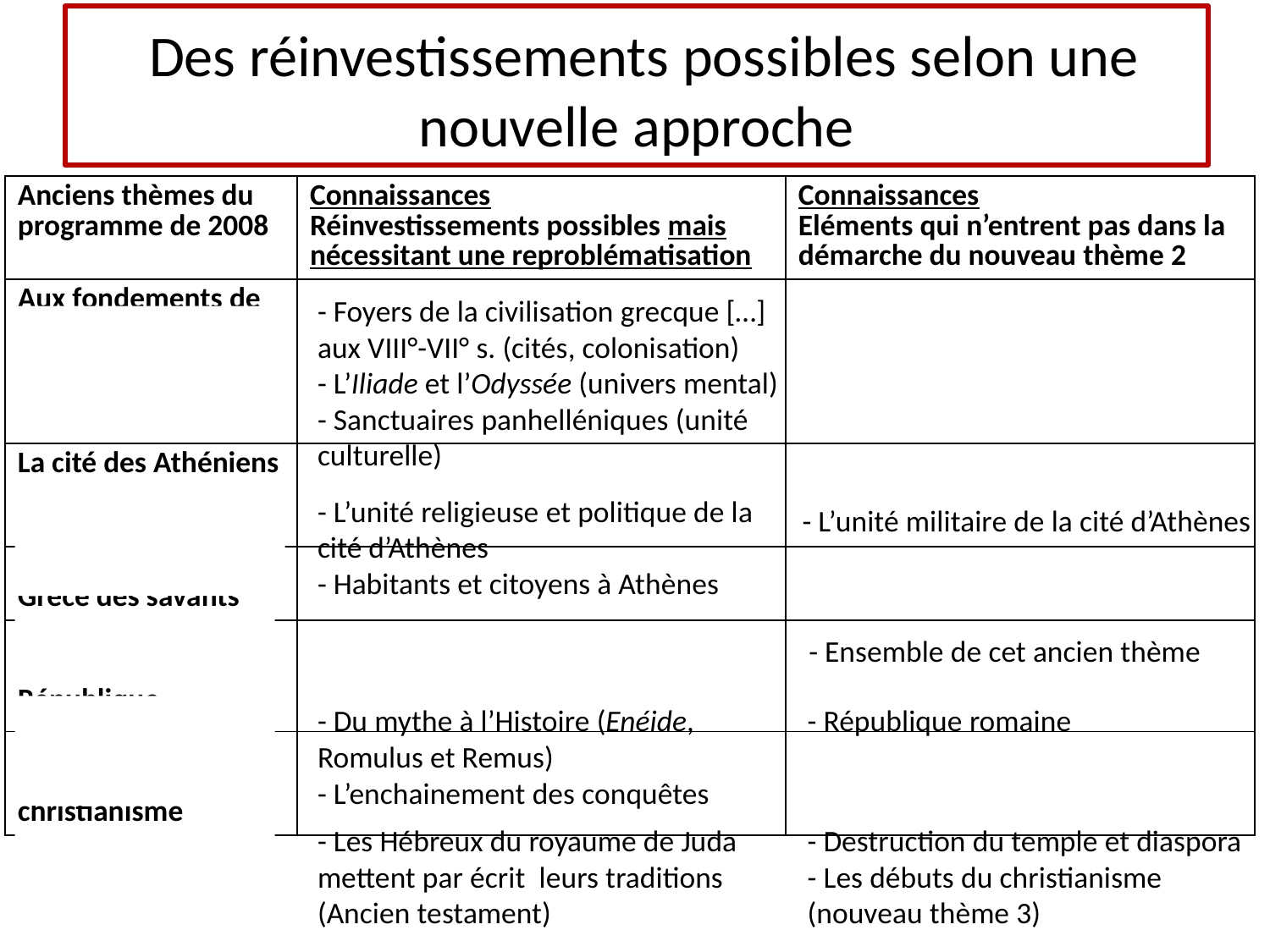

# Des réinvestissements possibles selon une nouvelle approche
| Anciens thèmes du programme de 2008 | Connaissances Réinvestissements possibles mais nécessitant une reproblématisation | Connaissances Eléments qui n’entrent pas dans la démarche du nouveau thème 2 |
| --- | --- | --- |
| Aux fondements de la Grèce |  |  |
| La cité des Athéniens |  |  |
| Alexandre le Grand / Grèce des savants |  |  |
| Rome des origines à la fin de la République |  |  |
| Les débuts du judaïsme et du christianisme |  |  |
- Foyers de la civilisation grecque […] aux VIII°-VII° s. (cités, colonisation)
- L’Iliade et l’Odyssée (univers mental)
- Sanctuaires panhelléniques (unité  culturelle)

- L’unité religieuse et politique de la cité d’Athènes
- Habitants et citoyens à Athènes

- L’unité militaire de la cité d’Athènes

- Ensemble de cet ancien thème

- Du mythe à l’Histoire (Enéide, Romulus et Remus)
- L’enchainement des conquêtes
- République romaine

- Les Hébreux du royaume de Juda mettent par écrit  leurs traditions (Ancien testament)
- Destruction du temple et diaspora
- Les débuts du christianisme (nouveau thème 3)